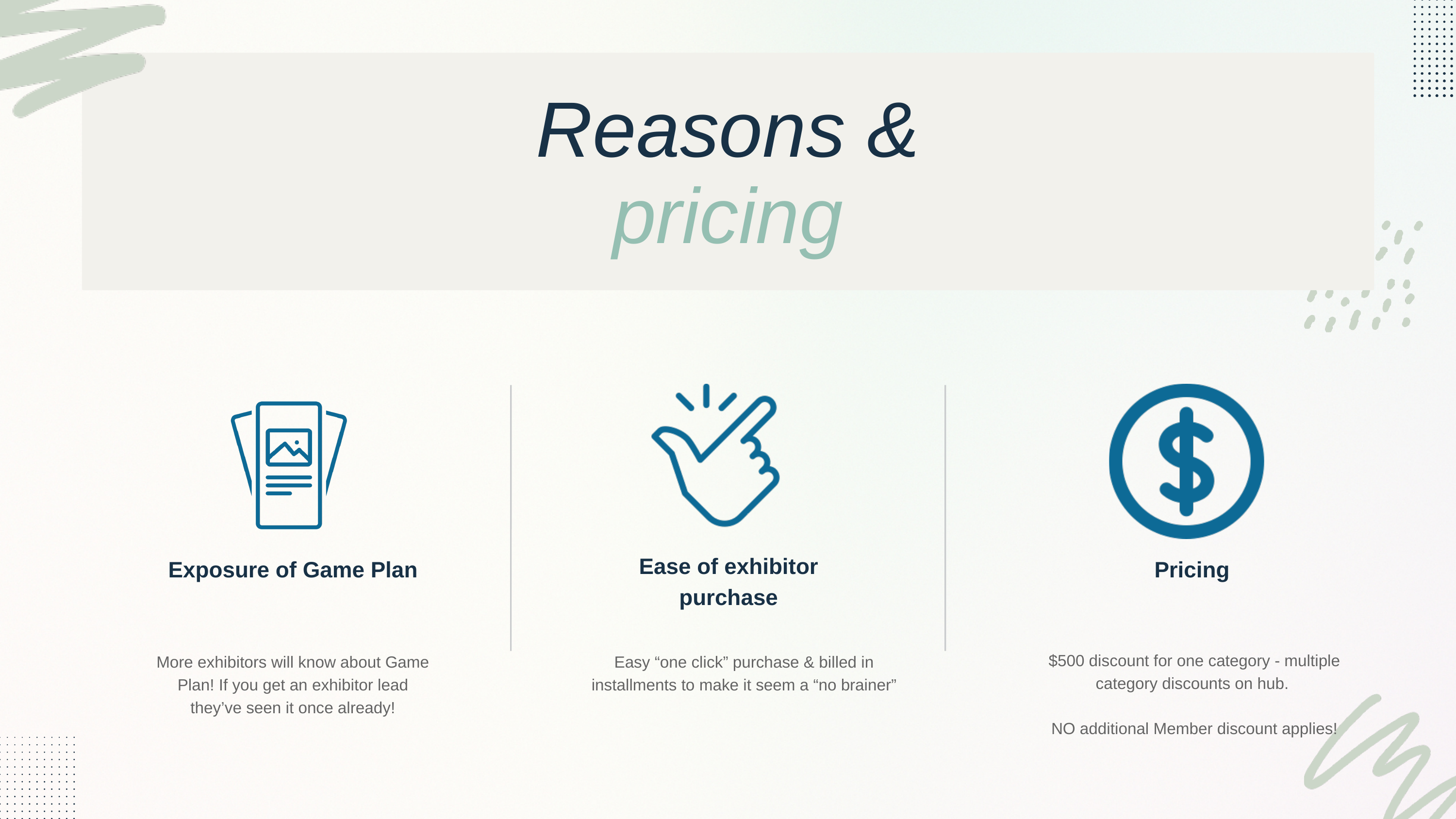

Reasons & pricing

Ease of exhibitor purchase
Exposure of Game Plan
Pricing
$500 discount for one category - multiple category discounts on hub.

NO additional Member discount applies!
More exhibitors will know about Game Plan! If you get an exhibitor lead they’ve seen it once already!
Easy “one click” purchase & billed in installments to make it seem a “no brainer”